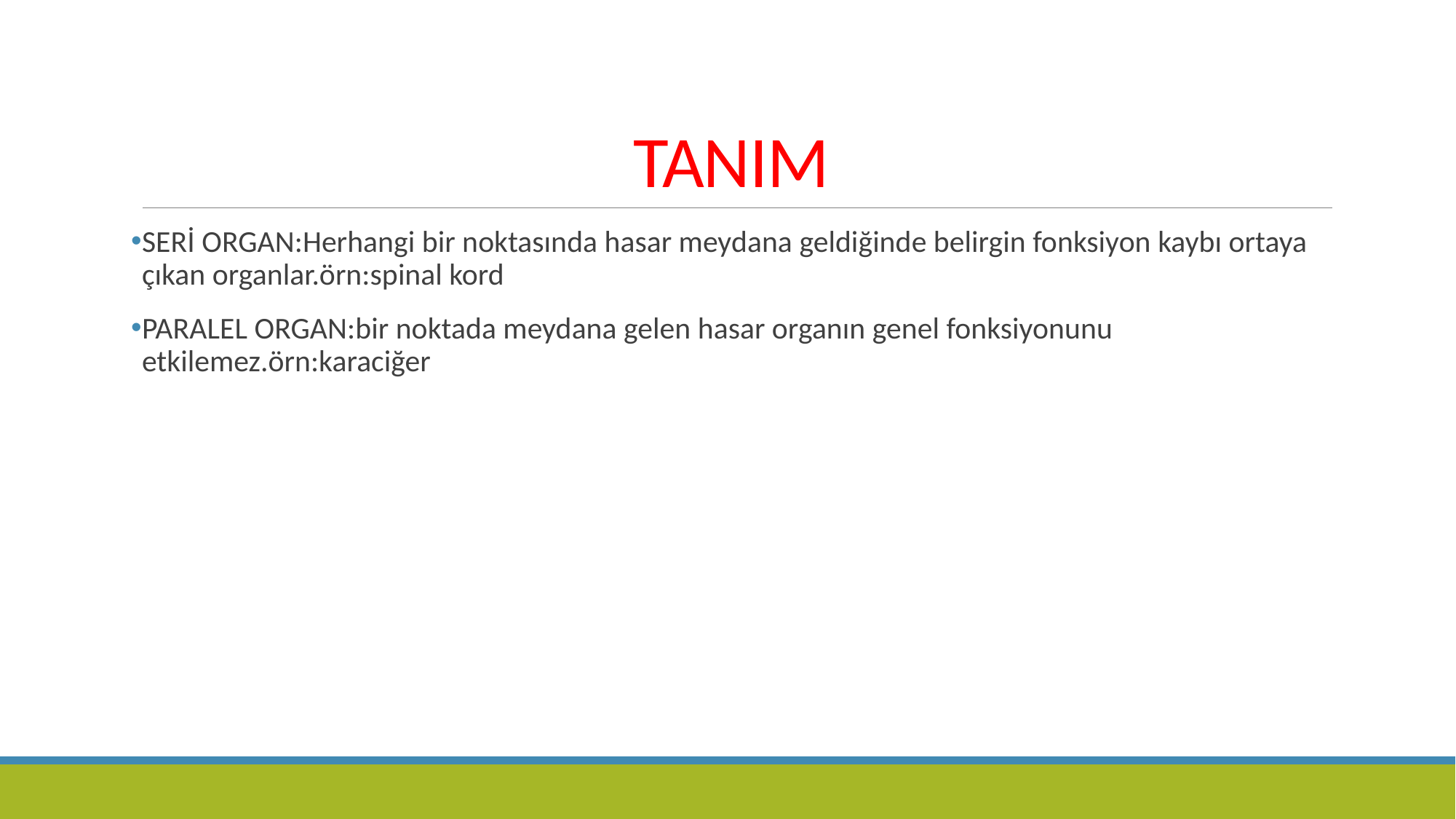

# TANIM
SERİ ORGAN:Herhangi bir noktasında hasar meydana geldiğinde belirgin fonksiyon kaybı ortaya çıkan organlar.örn:spinal kord
PARALEL ORGAN:bir noktada meydana gelen hasar organın genel fonksiyonunu etkilemez.örn:karaciğer